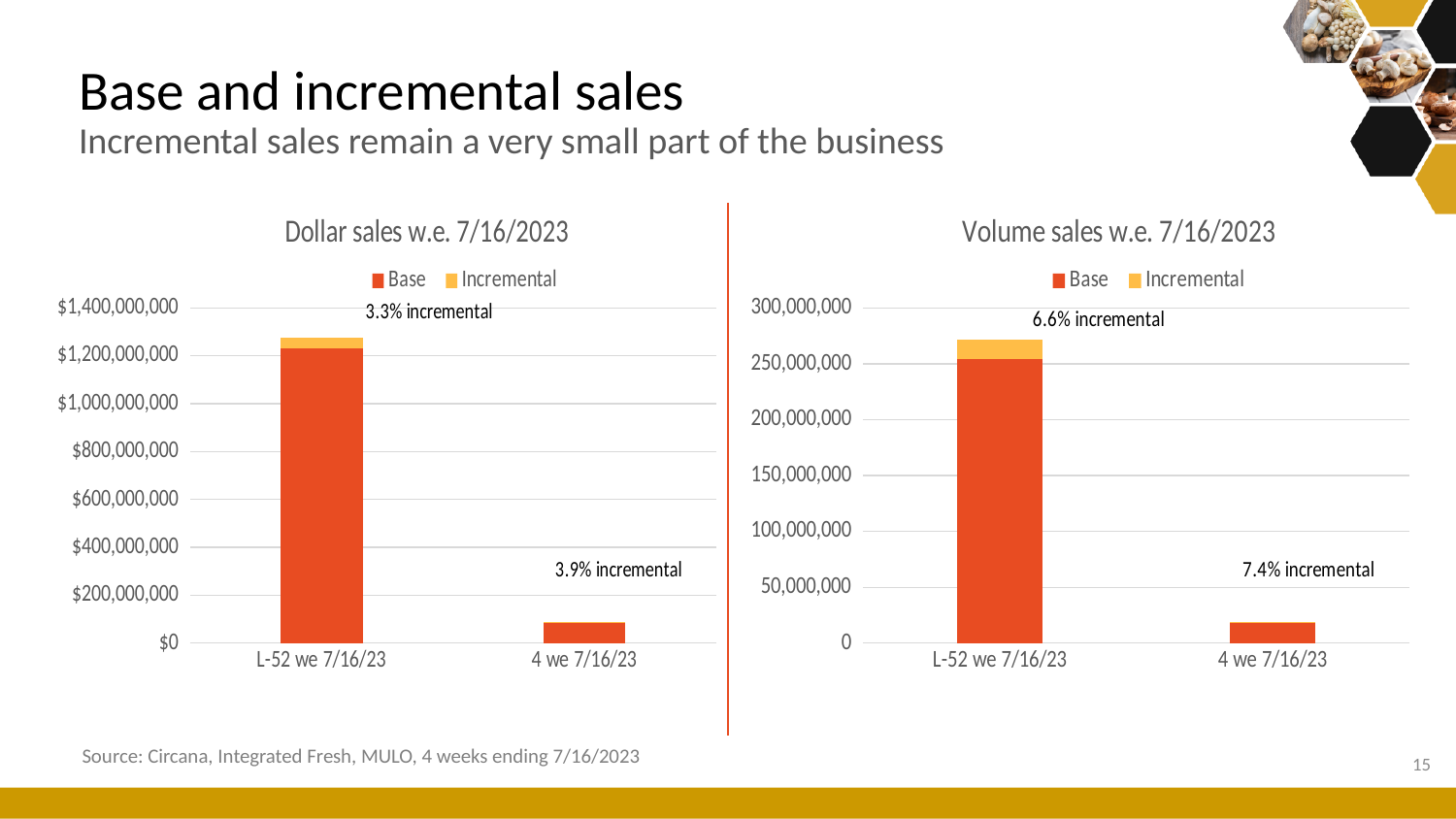

# Base and incremental sales Incremental sales remain a very small part of the business

### Chart: Dollar sales w.e. 7/16/2023

| Category | Base | Incremental |
|---|---|---|
| L-52 we 7/16/23 | 1232791943.185679 | 42206591.935166515 |
| 4 we 7/16/23 | 86696066.50873692 | 3529595.495434756 |

### Chart: Volume sales w.e. 7/16/2023

| Category | Base | Incremental |
|---|---|---|
| L-52 we 7/16/23 | 254051722.66111904 | 17944151.306033567 |
| 4 we 7/16/23 | 17805357.903793965 | 1419023.824141399 |
Source: Circana, Integrated Fresh, MULO, 4 weeks ending 7/16/2023
15